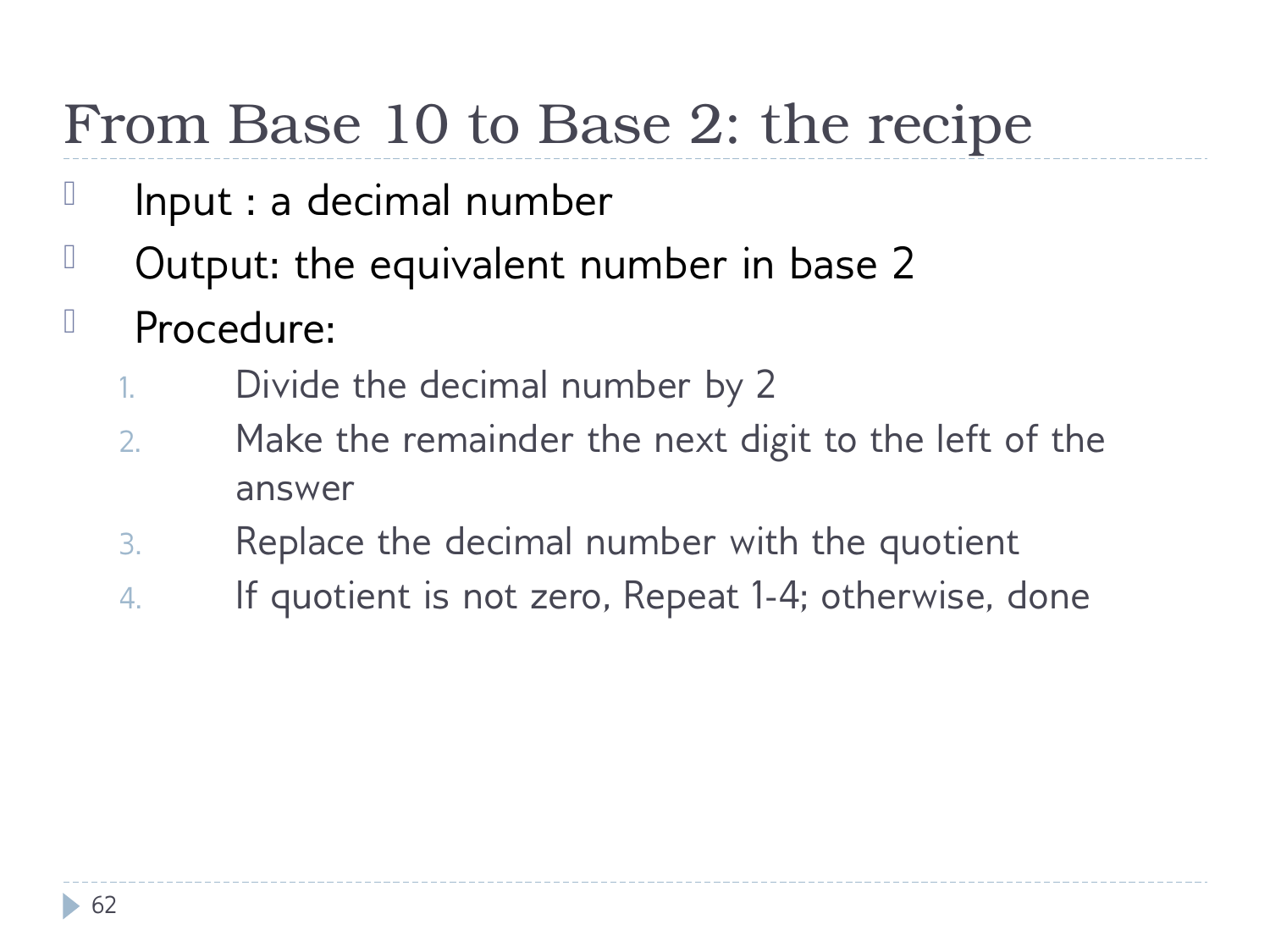

From Base 10 to Base 2: the recipe
Input : a decimal number
Output: the equivalent number in base 2
Procedure:
Divide the decimal number by 2
Make the remainder the next digit to the left of the answer
Replace the decimal number with the quotient
If quotient is not zero, Repeat 1-4; otherwise, done
62